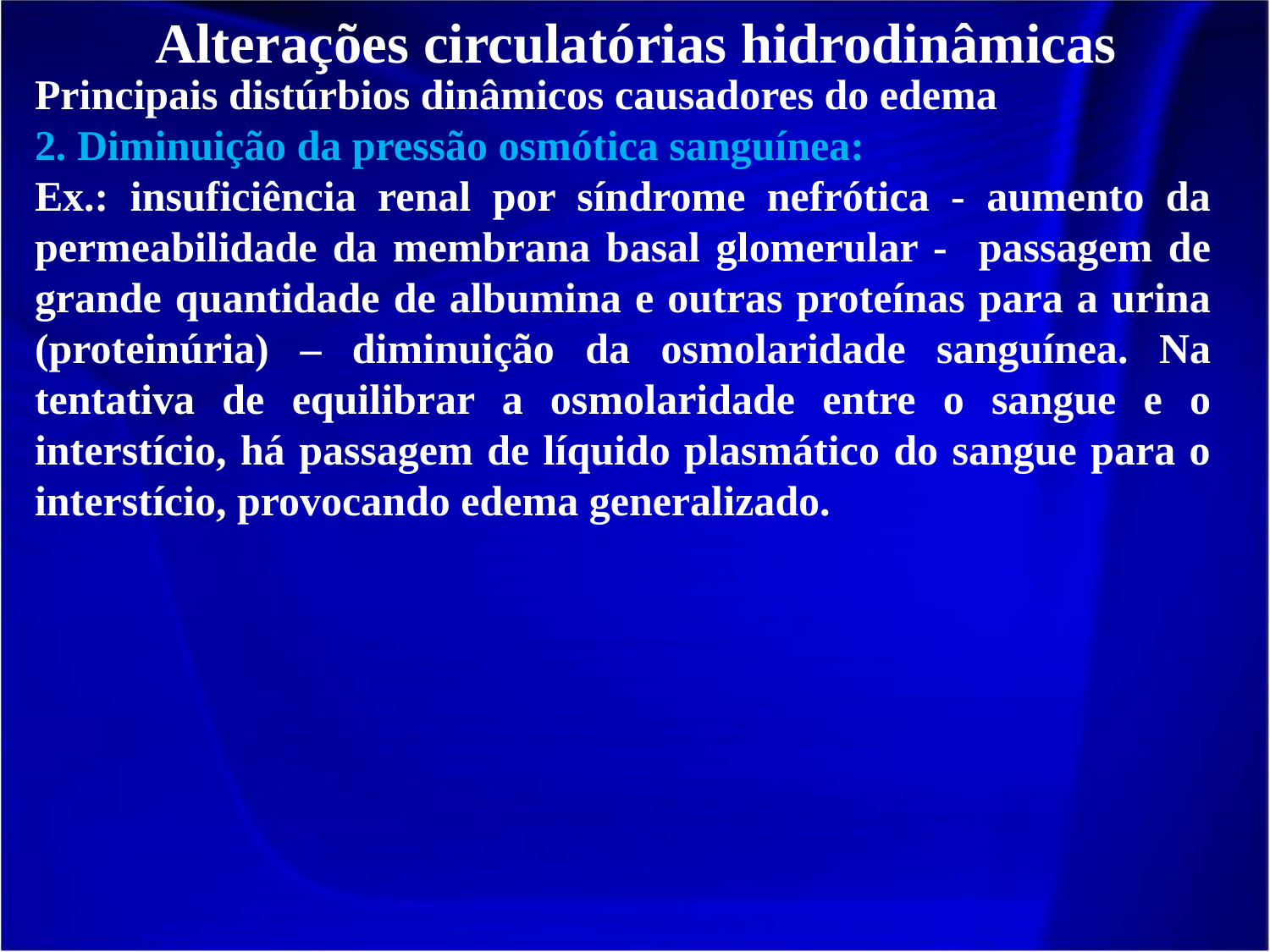

Alterações circulatórias hidrodinâmicas
Principais distúrbios dinâmicos causadores do edema
2. Diminuição da pressão osmótica sanguínea:
Ex.: insuficiência renal por síndrome nefrótica - aumento da permeabilidade da membrana basal glomerular -  passagem de grande quantidade de albumina e outras proteínas para a urina (proteinúria) – diminuição da osmolaridade sanguínea. Na tentativa de equilibrar a osmolaridade entre o sangue e o interstício, há passagem de líquido plasmático do sangue para o interstício, provocando edema generalizado.